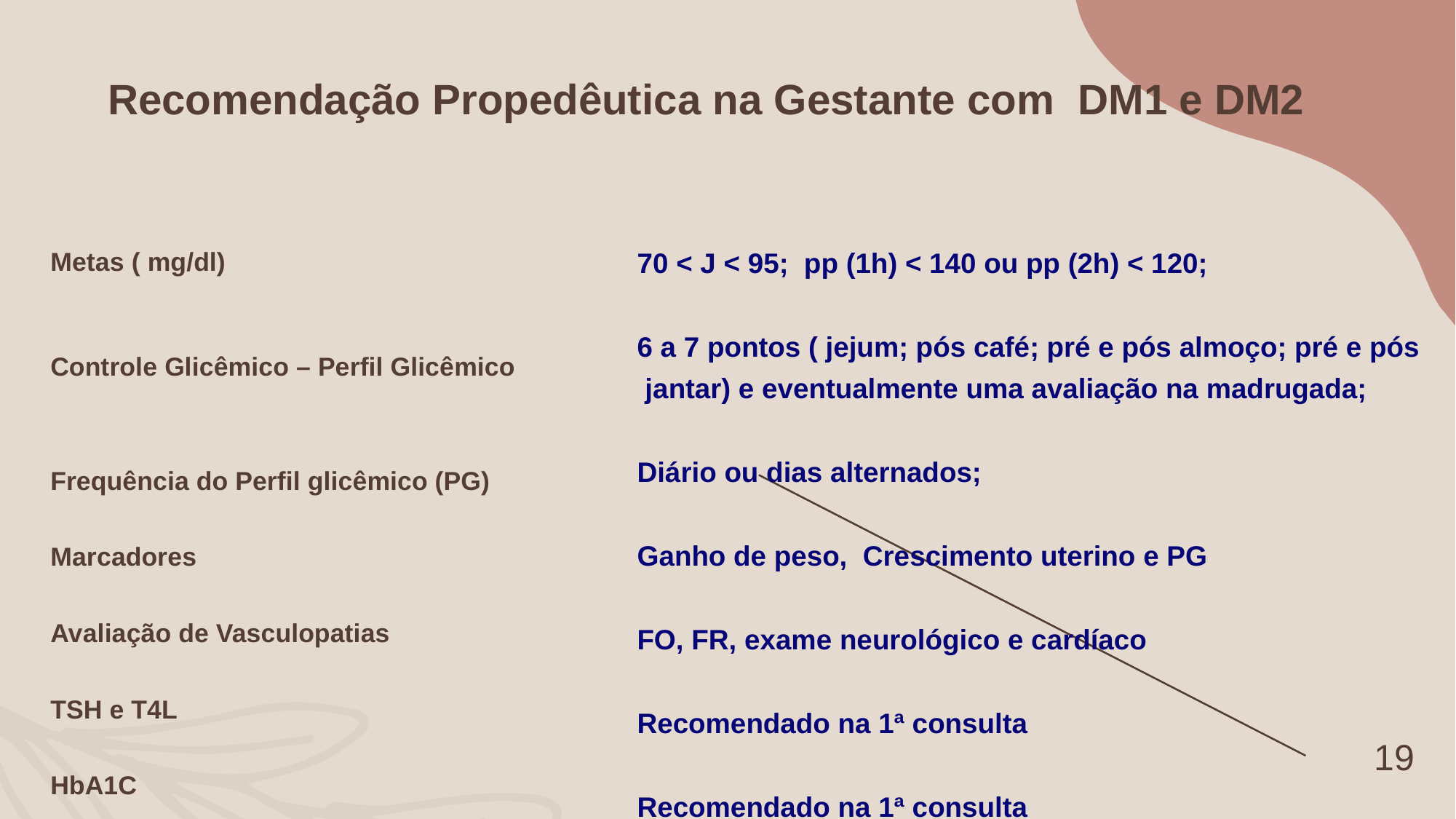

# Recomendação Propedêutica na Gestante com  DM1 e DM2
Metas ( mg/dl)

Controle Glicêmico – Perfil Glicêmico

Frequência do Perfil glicêmico (PG)

Marcadores

Avaliação de Vasculopatias

TSH e T4L

HbA1C

70 < J < 95;  pp (1h) < 140 ou pp (2h) < 120;

6 a 7 pontos ( jejum; pós café; pré e pós almoço; pré e pós
 jantar) e eventualmente uma avaliação na madrugada;

Diário ou dias alternados;

Ganho de peso,  Crescimento uterino e PG

FO, FR, exame neurológico e cardíaco

Recomendado na 1ª consulta

Recomendado na 1ª consulta

19